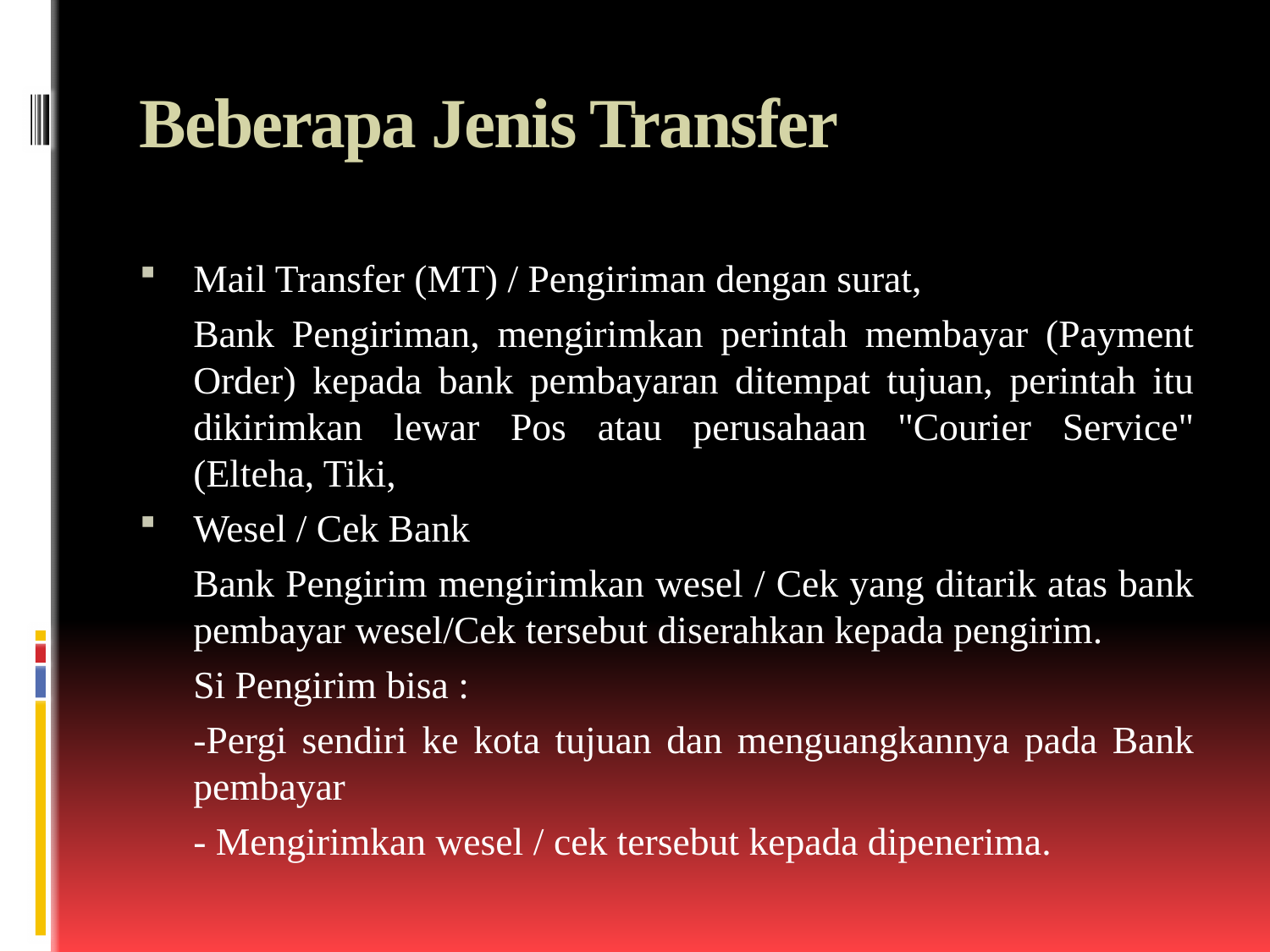

# Beberapa Jenis Transfer
Mail Transfer (MT) / Pengiriman dengan surat,
	Bank Pengiriman, mengirimkan perintah membayar (Payment Order) kepada bank pembayaran ditempat tujuan, perintah itu dikirimkan lewar Pos atau perusahaan "Courier Service" (Elteha, Tiki,
Wesel / Cek Bank
	Bank Pengirim mengirimkan wesel / Cek yang ditarik atas bank pembayar wesel/Cek tersebut diserahkan kepada pengirim.
	Si Pengirim bisa :
	-Pergi sendiri ke kota tujuan dan menguangkannya pada Bank pembayar
	- Mengirimkan wesel / cek tersebut kepada dipenerima.